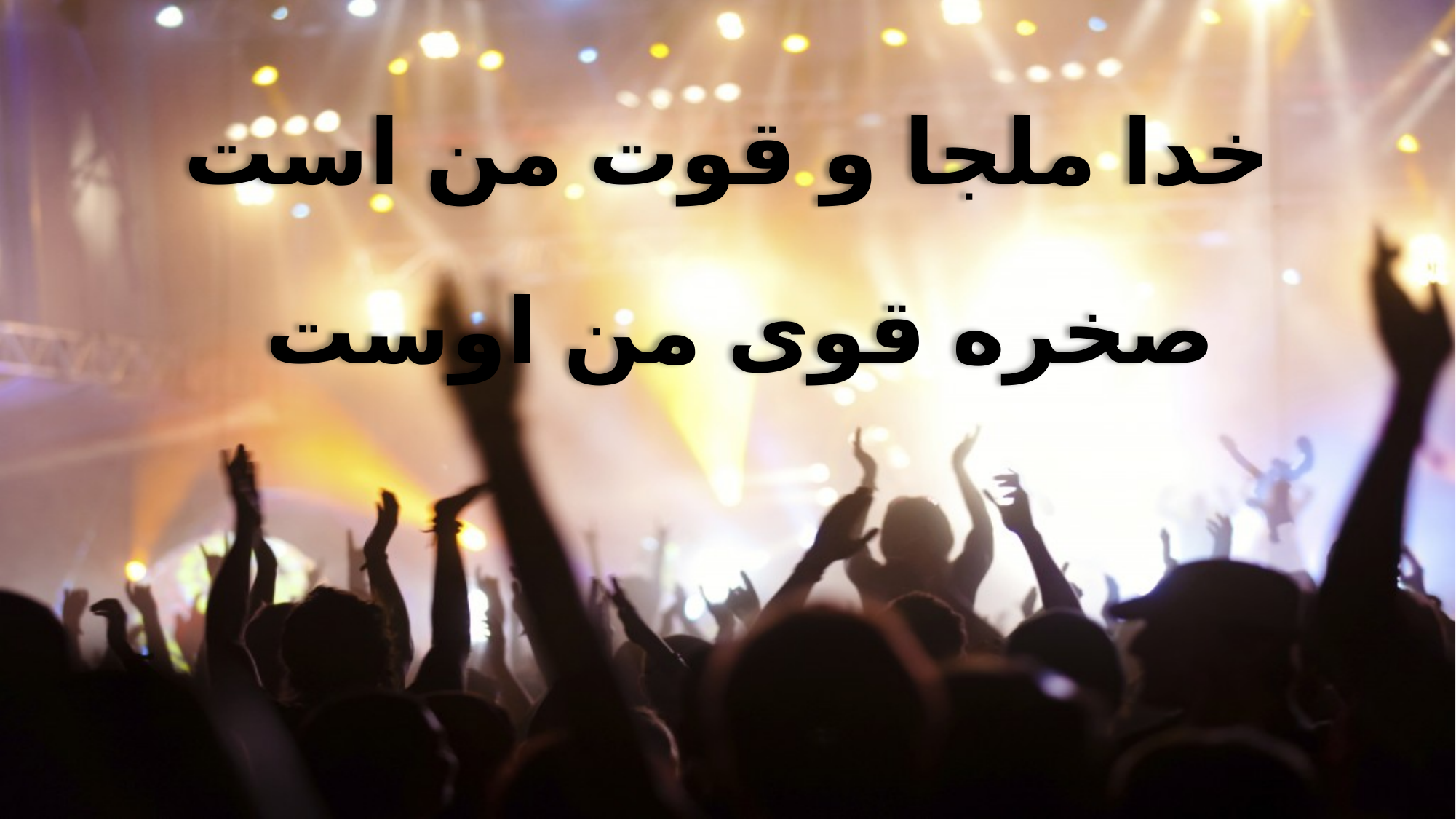

خدا ملجا و قوت من است
صخره قوی من اوست